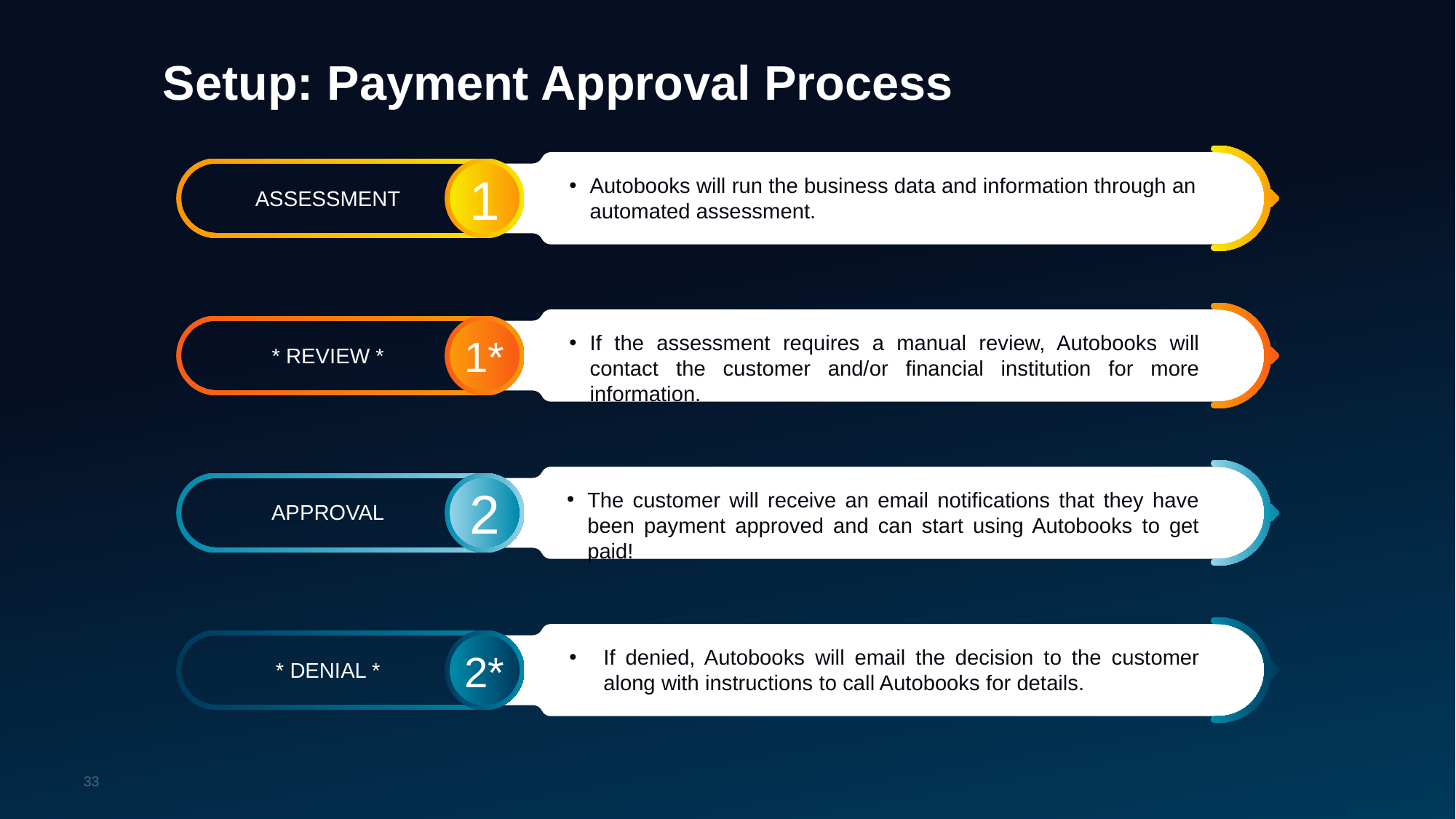

Setup: Payment Approval Process

1
Autobooks will run the business data and information through an automated assessment.
ASSESSMENT

1*
If the assessment requires a manual review, Autobooks will contact the customer and/or financial institution for more information.
* REVIEW *

2

The customer will receive an email notifications that they have been payment approved and can start using Autobooks to get paid!
APPROVAL

If denied, Autobooks will email the decision to the customer along with instructions to call Autobooks for details.
* DENIAL *
2*
33